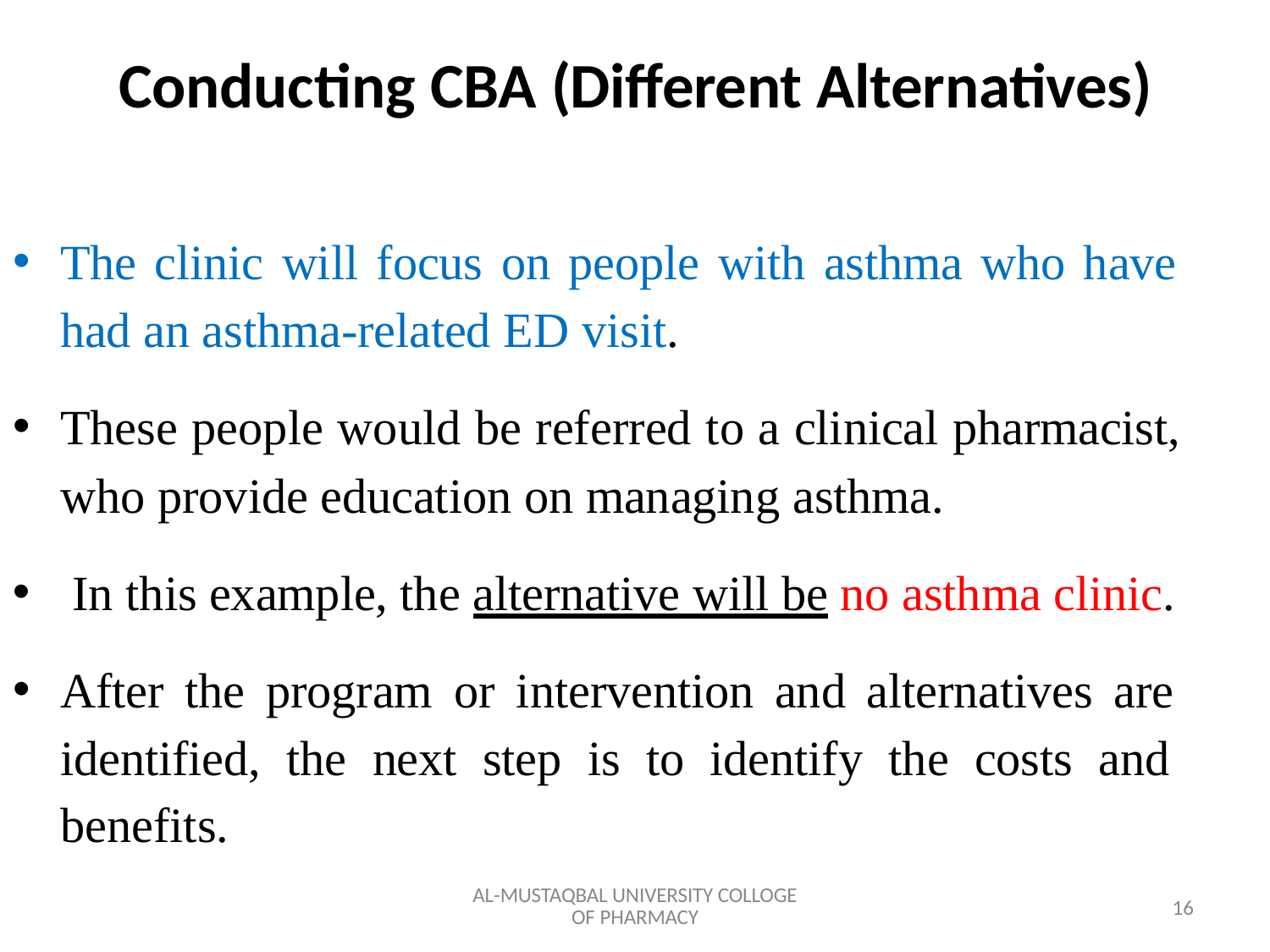

# Conducting CBA (Different Alternatives)
The clinic will focus on people with asthma who have  had an asthma-related ED visit.
These people would be referred to a clinical pharmacist,  who provide education on managing asthma.
In this example, the alternative will be no asthma clinic.
After the program or intervention and alternatives are  identified, the next step is to identify the costs and  benefits.
AL-MUSTAQBAL UNIVERSITY COLLOGE OF PHARMACY
16